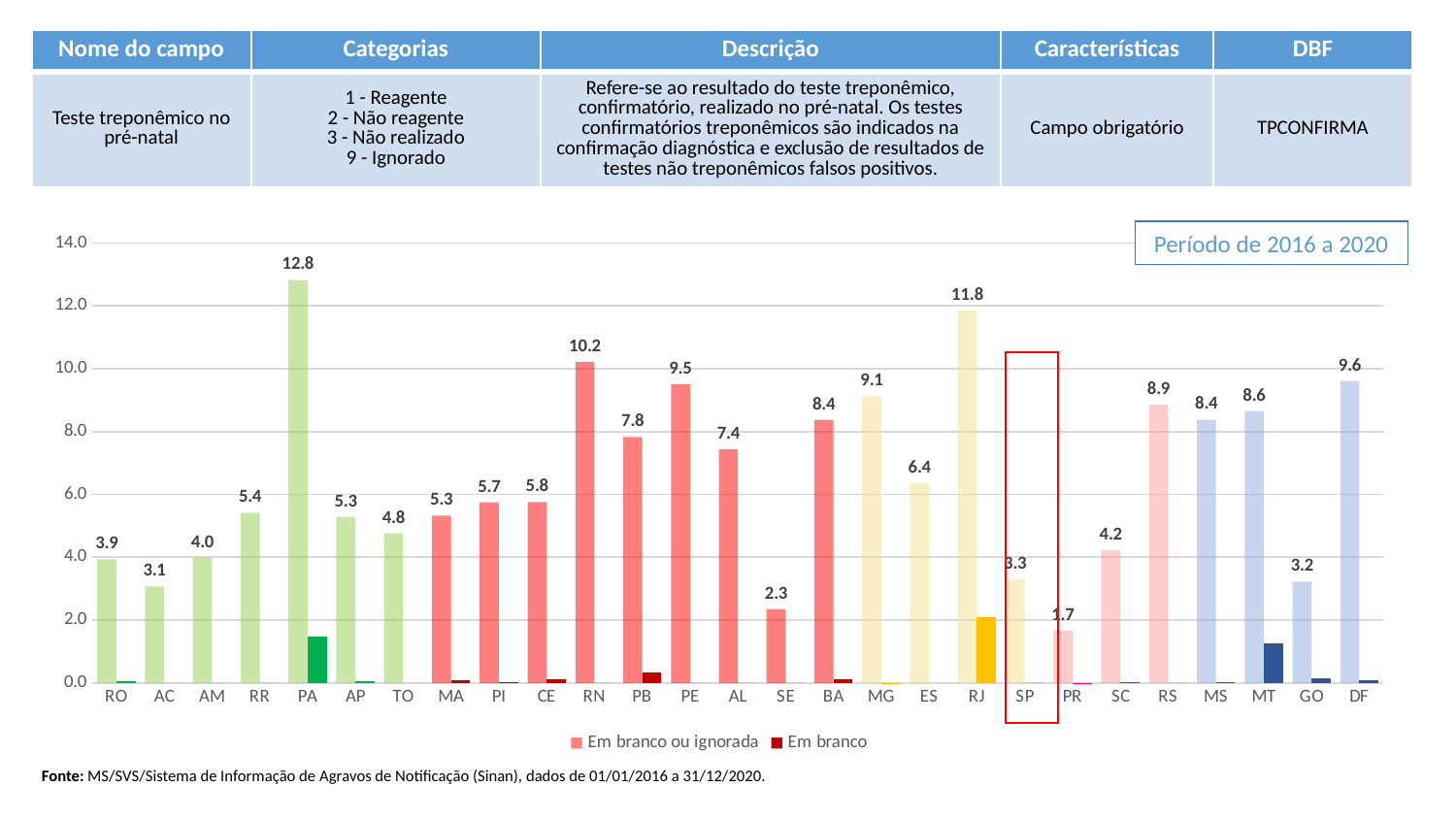

| Nome do campo | Categorias | Descrição | Características | DBF |
| --- | --- | --- | --- | --- |
| Teste treponêmico no pré-natal | 1 - Reagente 2 - Não reagente 3 - Não realizado 9 - Ignorado | Refere-se ao resultado do teste treponêmico, confirmatório, realizado no pré-natal. Os testes confirmatórios treponêmicos são indicados na confirmação diagnóstica e exclusão de resultados de testes não treponêmicos falsos positivos. | Campo obrigatório | TPCONFIRMA |
Período de 2016 a 2020

### Chart

| Category | Em branco ou ignorada | Em branco |
|---|---|---|
| RO | 3.9337474120082816 | 0.051759834368530024 |
| AC | 3.067484662576687 | 0.0 |
| AM | 3.985867284972949 | 0.0 |
| RR | 5.4178145087236 | 0.0 |
| PA | 12.823822255001383 | 1.46584309025537 |
| AP | 5.2854122621564485 | 0.07047216349541931 |
| TO | 4.7565543071161045 | 0.0 |
| MA | 5.3269754768392374 | 0.08174386920980926 |
| PI | 5.749613601236476 | 0.030911901081916538 |
| CE | 5.753776920604308 | 0.1285760205721633 |
| RN | 10.220920947564546 | 0.0 |
| PB | 7.828518173345759 | 0.3417210313762038 |
| PE | 9.507549889976477 | 0.0 |
| AL | 7.4386705354787654 | 0.0 |
| SE | 2.349791790600833 | 0.0 |
| BA | 8.37485495870589 | 0.12968398061565764 |
| MG | 9.120190610660078 | 0.004412283798093893 |
| ES | 6.365655070318283 | 0.0 |
| RJ | 11.846897828994752 | 2.090750077168433 |
| SP | 3.2895205528246776 | 0.02315309539075301 |
| PR | 1.6618343822926243 | 0.007071635669330316 |
| SC | 4.226646248085758 | 0.010209290454313425 |
| RS | 8.855837464761349 | 0.0 |
| MS | 8.37746096401901 | 0.027155465037338764 |
| MT | 8.64864864864865 | 1.2702702702702702 |
| GO | 3.221415607985481 | 0.14745916515426497 |
| DF | 9.608056614044637 | 0.08165487207403375 |
Fonte: MS/SVS/Sistema de Informação de Agravos de Notificação (Sinan), dados de 01/01/2016 a 31/12/2020.